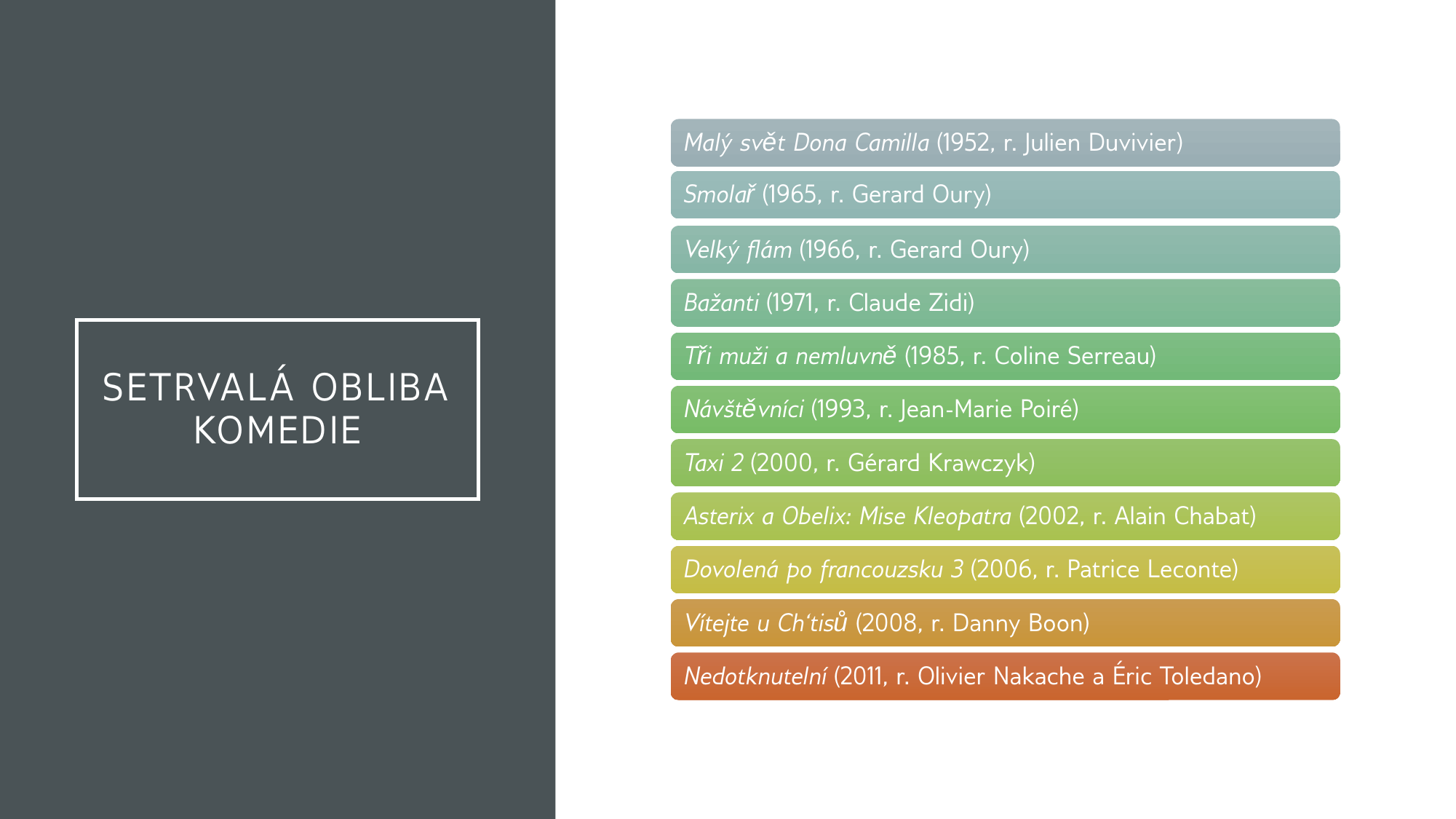

Malý svět Dona Camilla (1952, r. Julien Duvivier)
Smolař (1965, r. Gerard Oury)
Velký flám (1966, r. Gerard Oury)
Bažanti (1971, r. Claude Zidi)
Tři muži a nemluvně (1985, r. Coline Serreau)
Návštěvníci (1993, r. Jean-Marie Poiré)
Taxi 2 (2000, r. Gérard Krawczyk)
Asterix a Obelix: Mise Kleopatra (2002, r. Alain Chabat)
Dovolená po francouzsku 3 (2006, r. Patrice Leconte)
Vítejte u Ch‘tisů (2008, r. Danny Boon)
Nedotknutelní (2011, r. Olivier Nakache a Éric Toledano)
# Setrvalá obliba komedie